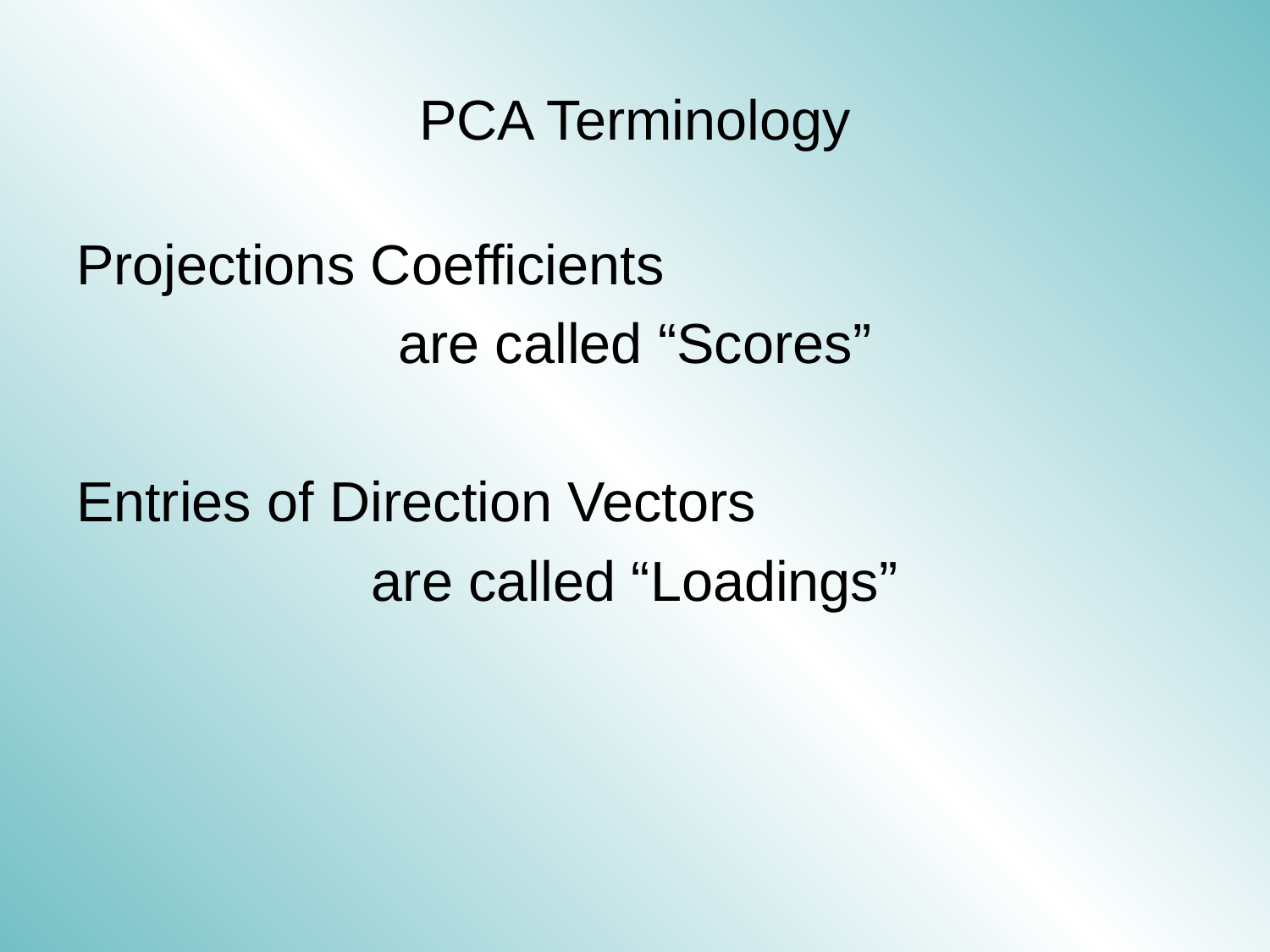

# PCA Terminology
Projections Coefficients
are called “Scores”

Entries of Direction Vectors
are called “Loadings”